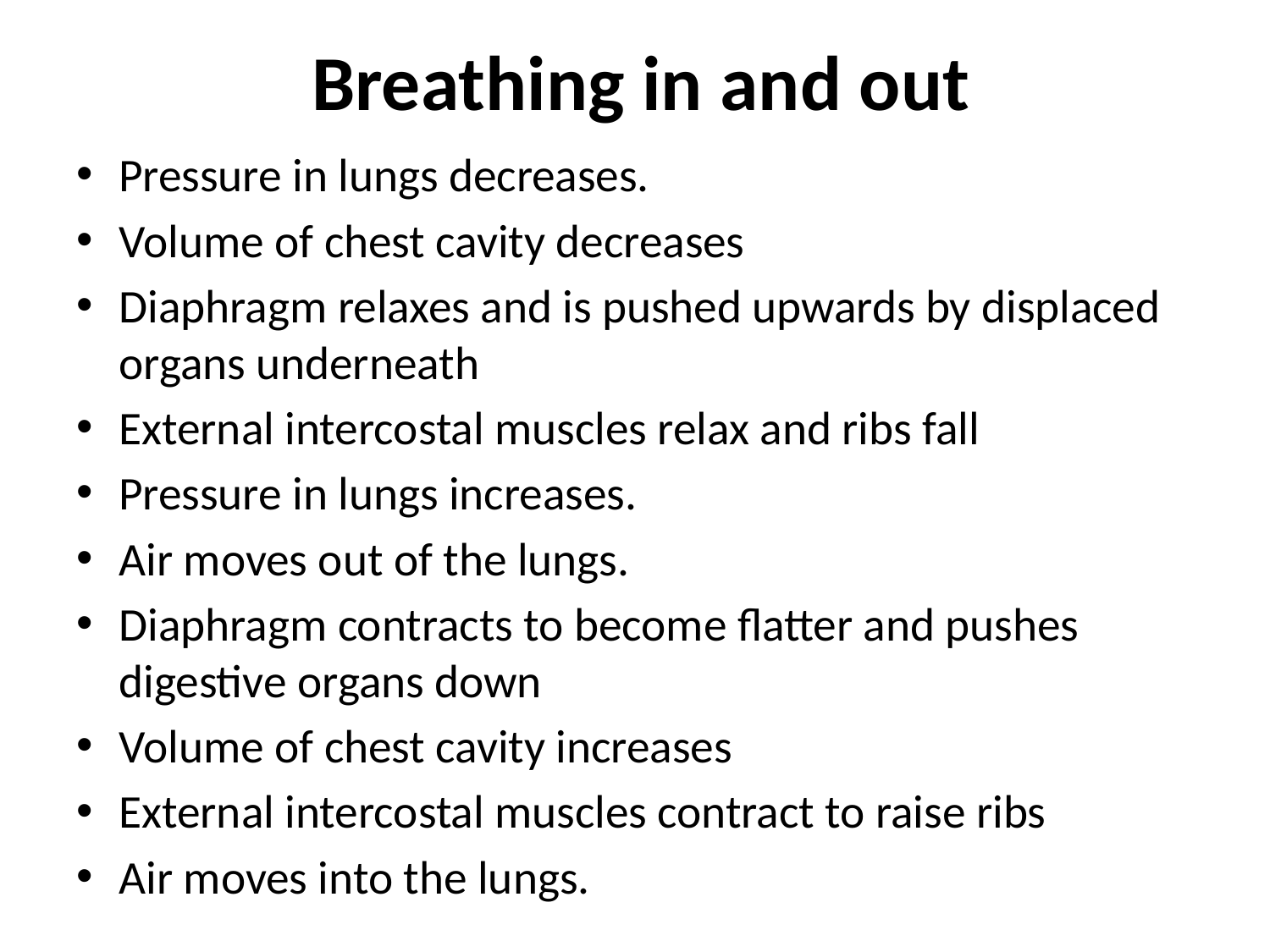

# Breathing in and out
Pressure in lungs decreases.
Volume of chest cavity decreases
Diaphragm relaxes and is pushed upwards by displaced organs underneath
External intercostal muscles relax and ribs fall
Pressure in lungs increases.
Air moves out of the lungs.
Diaphragm contracts to become flatter and pushes digestive organs down
Volume of chest cavity increases
External intercostal muscles contract to raise ribs
Air moves into the lungs.